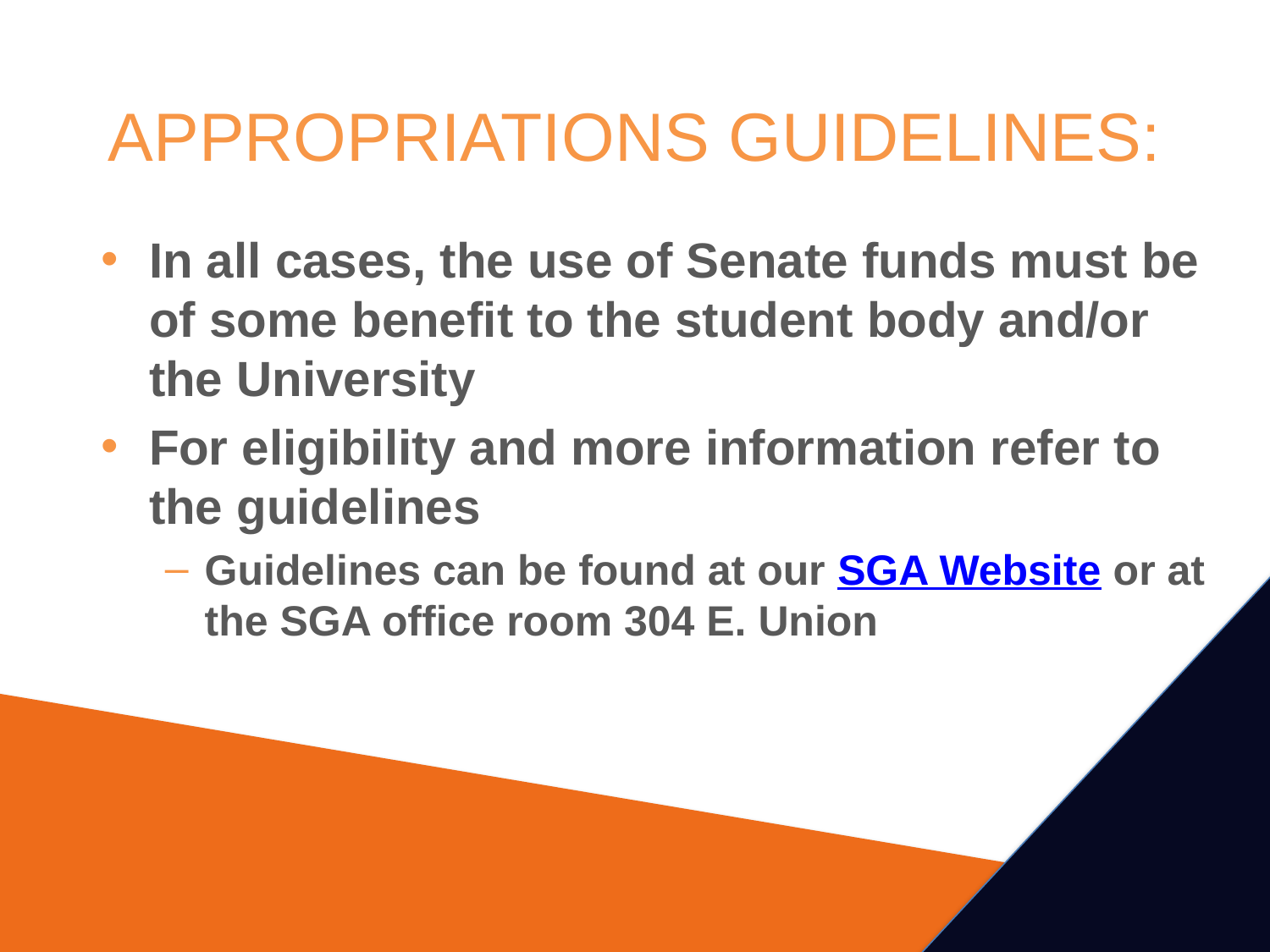

# APPROPRIATIONS GUIDELINES:
In all cases, the use of Senate funds must be of some benefit to the student body and/or the University
For eligibility and more information refer to the guidelines
Guidelines can be found at our SGA Website or at the SGA office room 304 E. Union